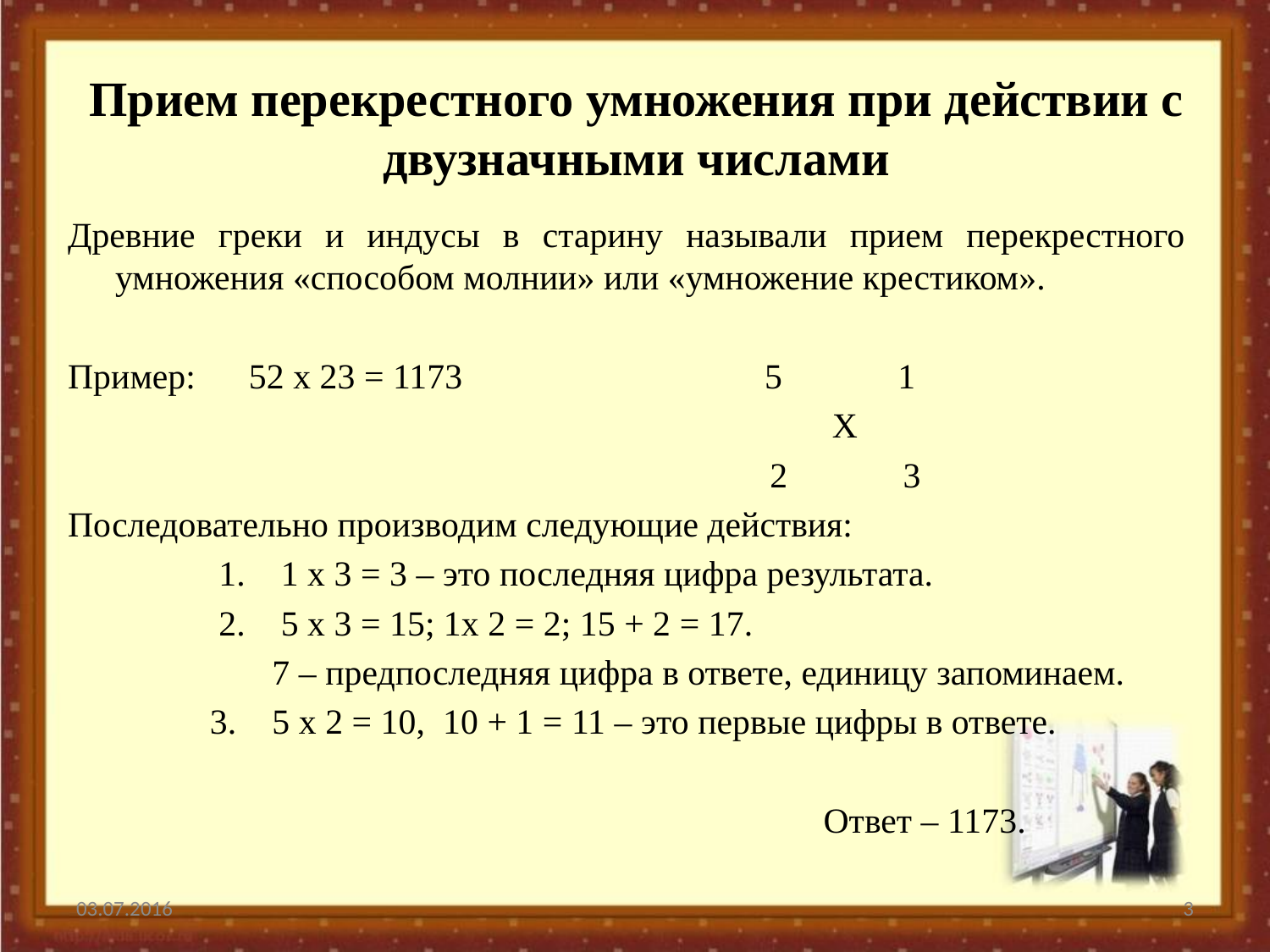

# Прием перекрестного умножения при действии с двузначными числами
Древние греки и индусы в старину называли прием перекрестного умножения «способом молнии» или «умножение крестиком».

Пример:      52 х 23 = 1173                                  5             1
                                                                                      X
                                                                               2             3
Последовательно производим следующие действия:
                 1.    1 х 3 = 3 – это последняя цифра результата.
                 2.    5 х 3 = 15; 1х 2 = 2; 15 + 2 = 17.
                       7 – предпоследняя цифра в ответе, единицу запоминаем.
                3.    5 х 2 = 10,  10 + 1 = 11 – это первые цифры в ответе.

                                                                                     Ответ – 1173.

03.07.2016
3